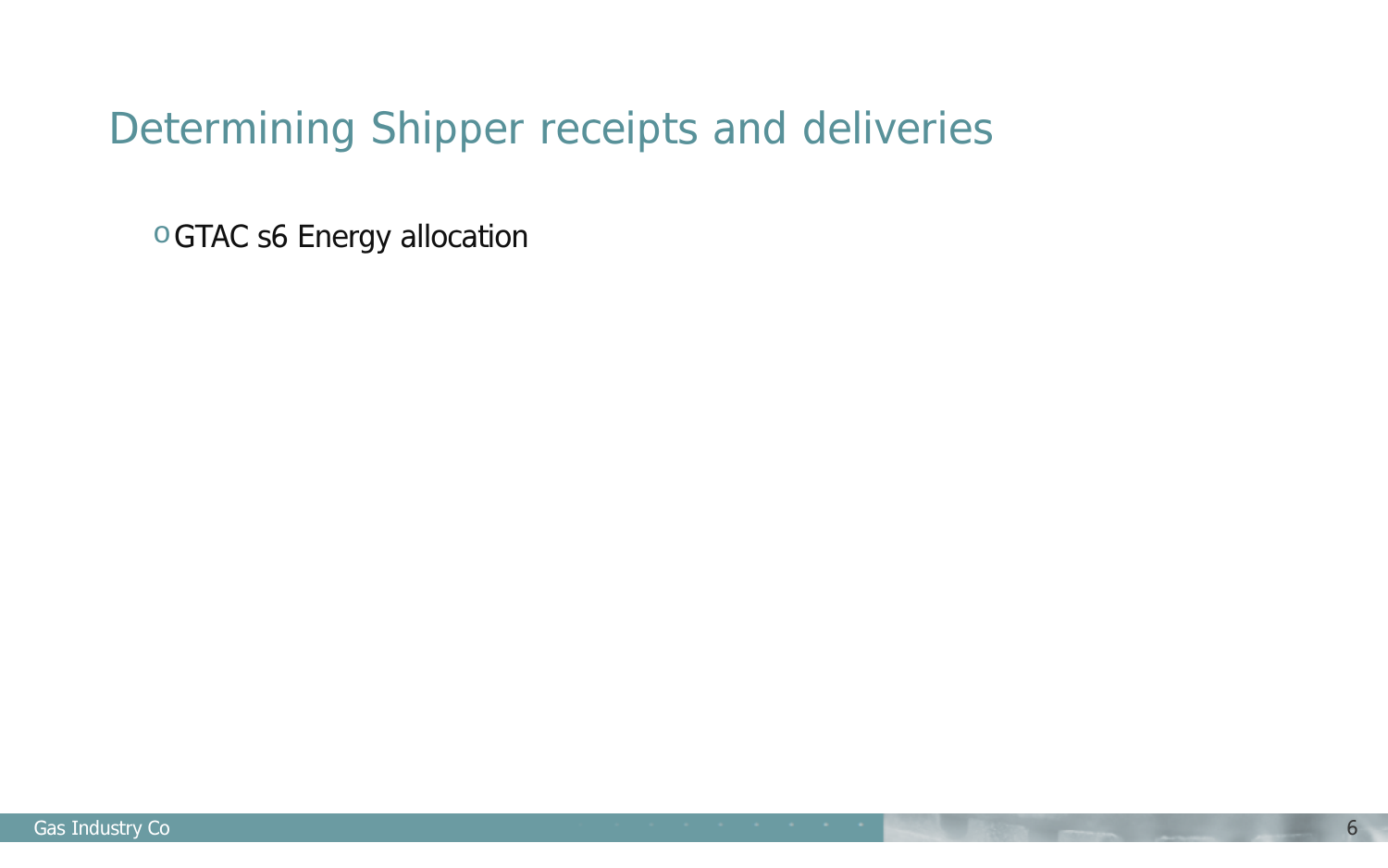

# Determining Shipper receipts and deliveries
GTAC s6 Energy allocation
Gas Industry Co
6